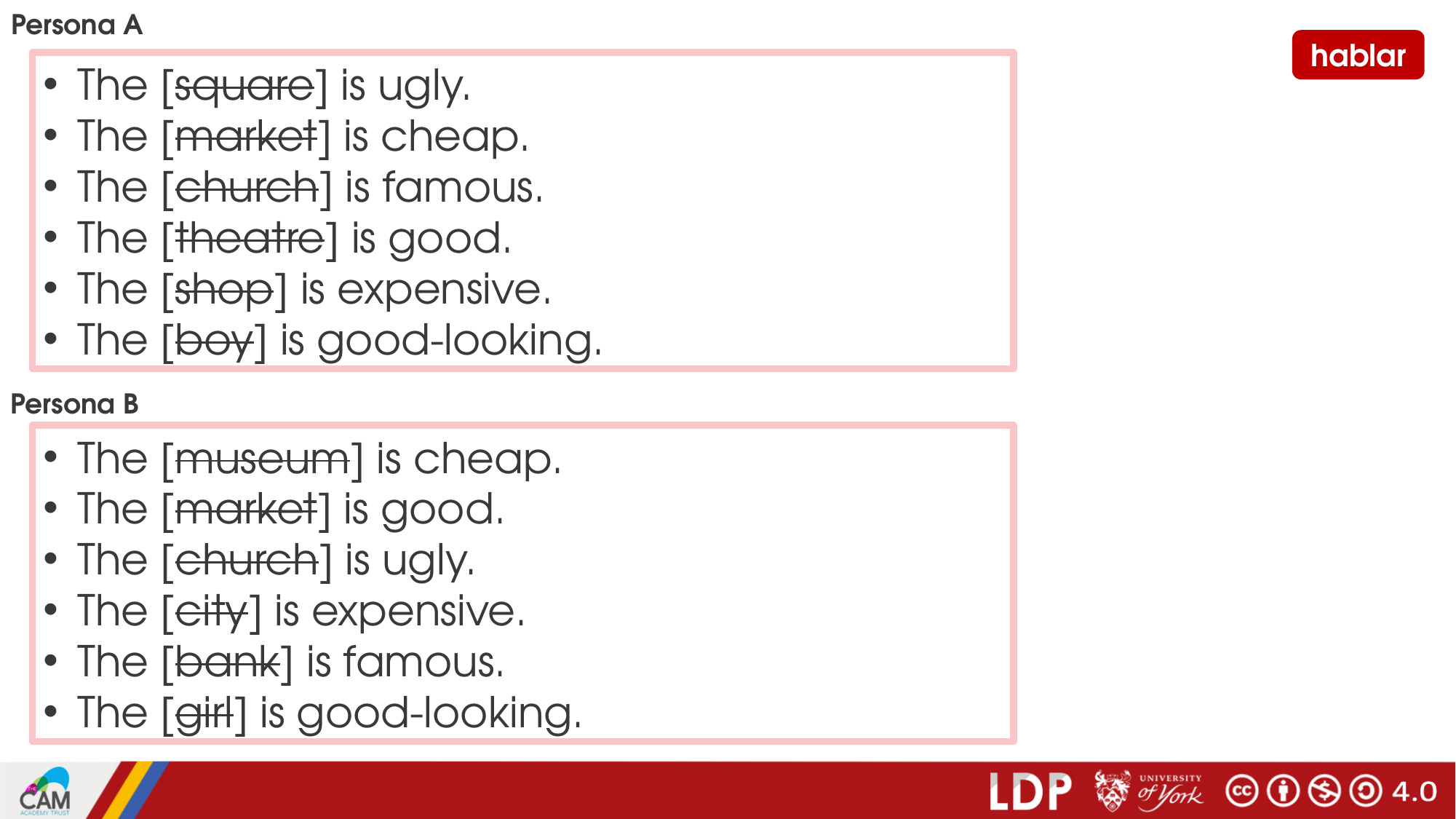

# Persona A
hablar
The [square] is ugly.
The [market] is cheap.
The [church] is famous.
The [theatre] is good.
The [shop] is expensive.
The [boy] is good-looking.
Persona B
The [museum] is cheap.
The [market] is good.
The [church] is ugly.
The [city] is expensive.
The [bank] is famous.
The [girl] is good-looking.